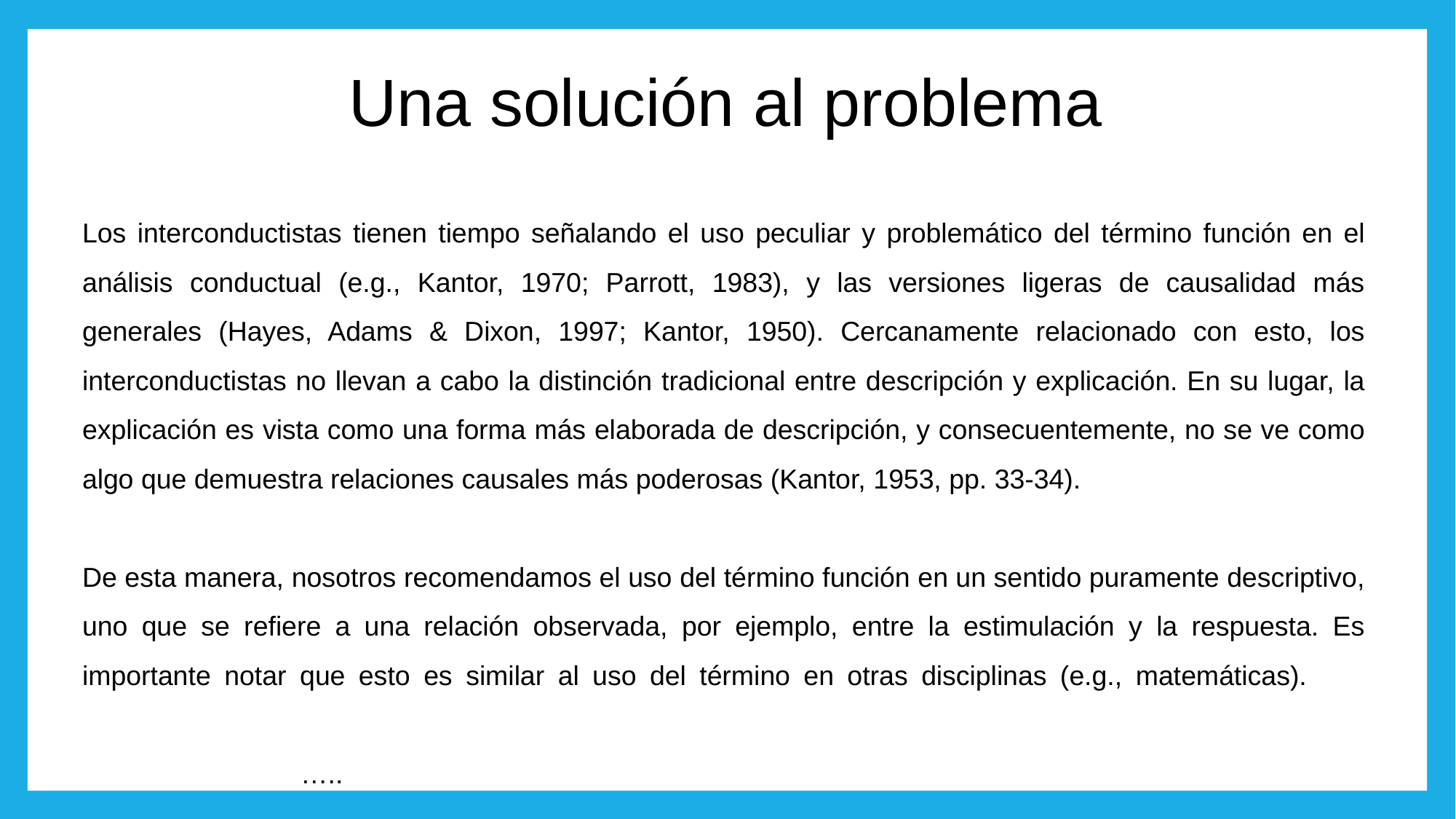

# Una solución al problema
Los interconductistas tienen tiempo señalando el uso peculiar y problemático del término función en el análisis conductual (e.g., Kantor, 1970; Parrott, 1983), y las versiones ligeras de causalidad más generales (Hayes, Adams & Dixon, 1997; Kantor, 1950). Cercanamente relacionado con esto, los interconductistas no llevan a cabo la distinción tradicional entre descripción y explicación. En su lugar, la explicación es vista como una forma más elaborada de descripción, y consecuentemente, no se ve como algo que demuestra relaciones causales más poderosas (Kantor, 1953, pp. 33-34).

De esta manera, nosotros recomendamos el uso del término función en un sentido puramente descriptivo, uno que se refiere a una relación observada, por ejemplo, entre la estimulación y la respuesta. Es importante notar que esto es similar al uso del término en otras disciplinas (e.g., matemáticas).														…..